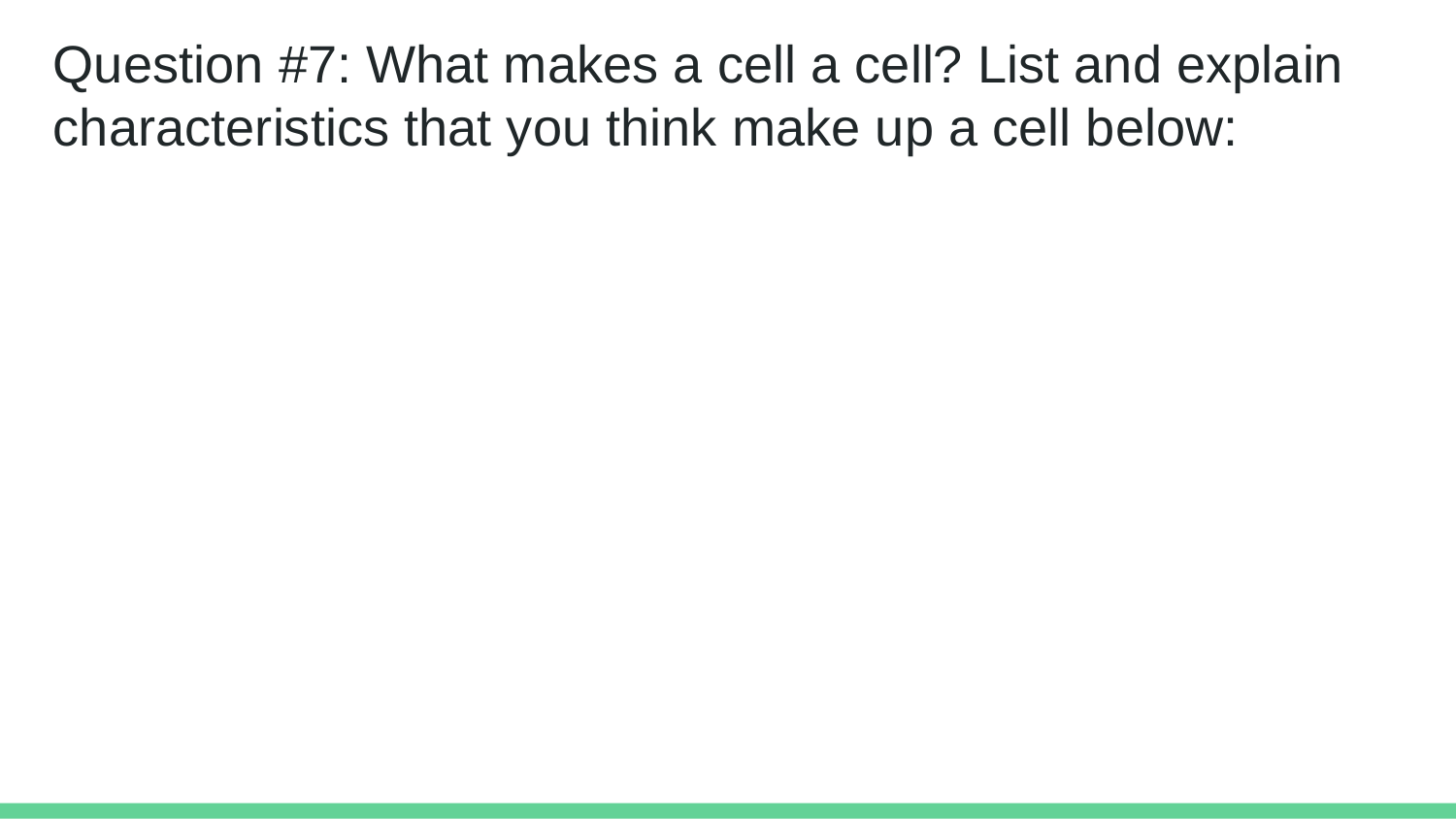

# Question #7: What makes a cell a cell? List and explain characteristics that you think make up a cell below: